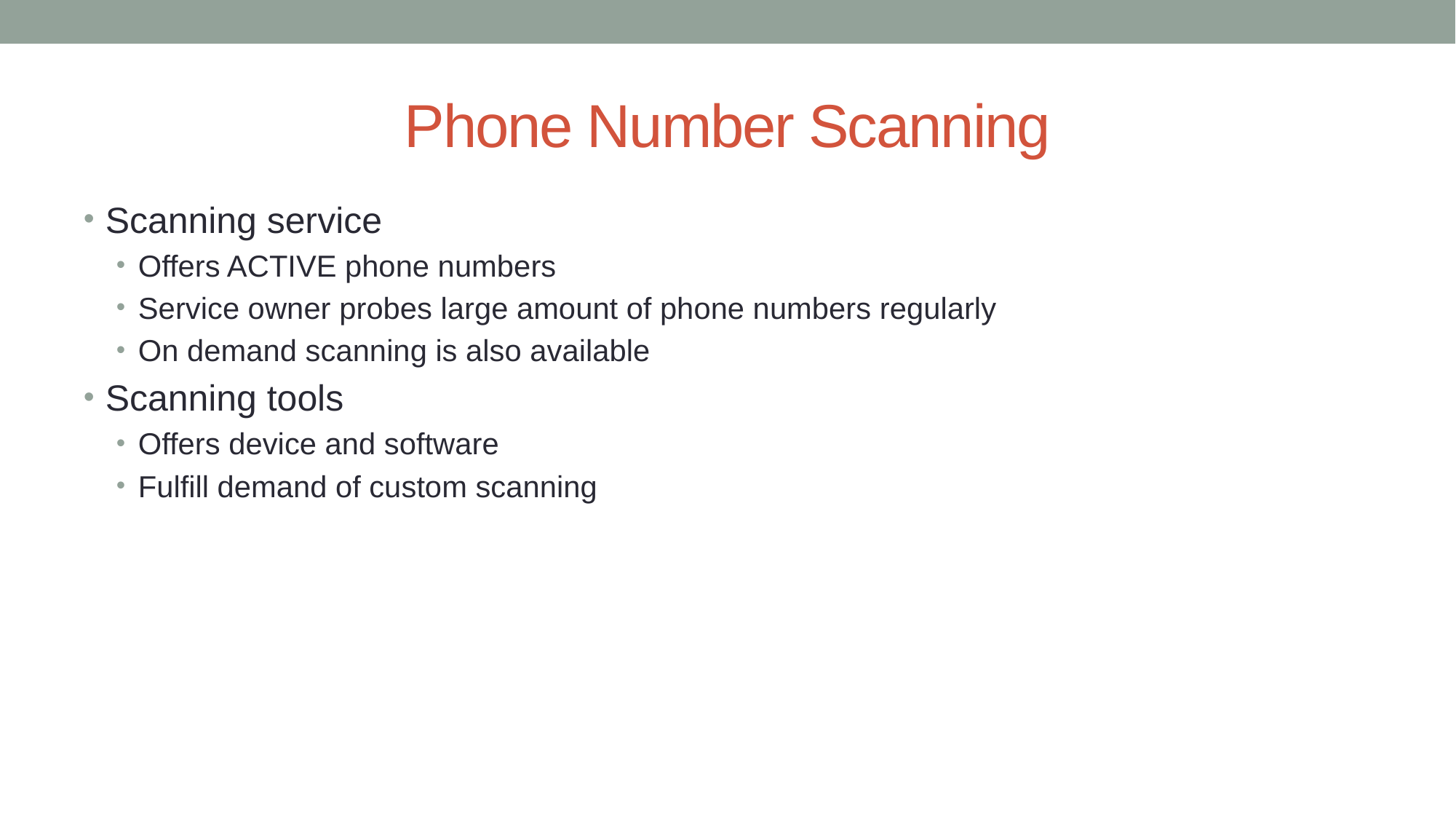

# Phone Number Scanning
Scanning service
Offers ACTIVE phone numbers
Service owner probes large amount of phone numbers regularly
On demand scanning is also available
Scanning tools
Offers device and software
Fulfill demand of custom scanning